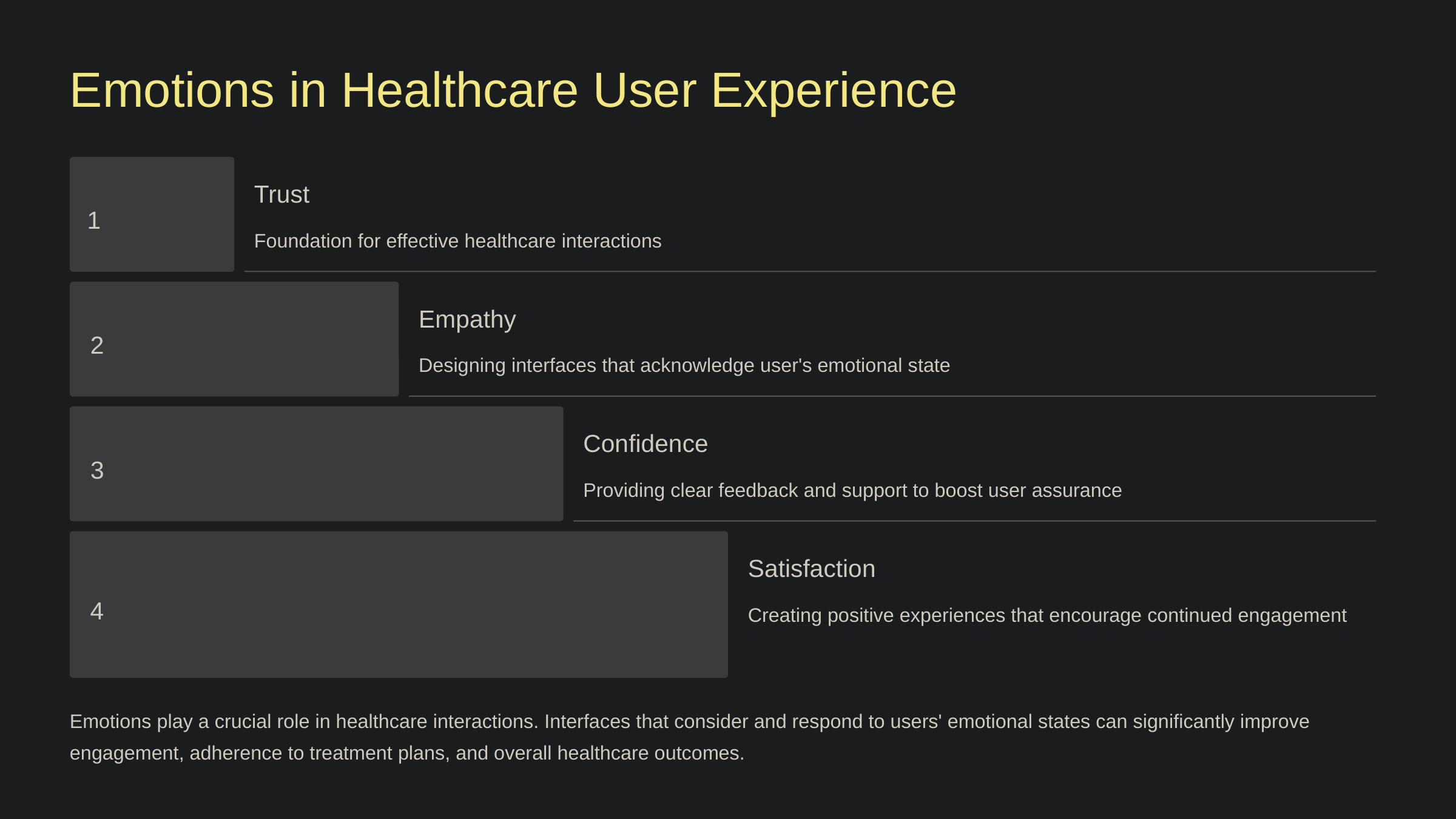

Emotions in Healthcare User Experience

Trust
1
Foundation for effective healthcare interactions

Empathy
2
Designing interfaces that acknowledge user's emotional state

Confidence
3
Providing clear feedback and support to boost user assurance

Satisfaction
4
Creating positive experiences that encourage continued engagement
Emotions play a crucial role in healthcare interactions. Interfaces that consider and respond to users' emotional states can significantly improve engagement, adherence to treatment plans, and overall healthcare outcomes.